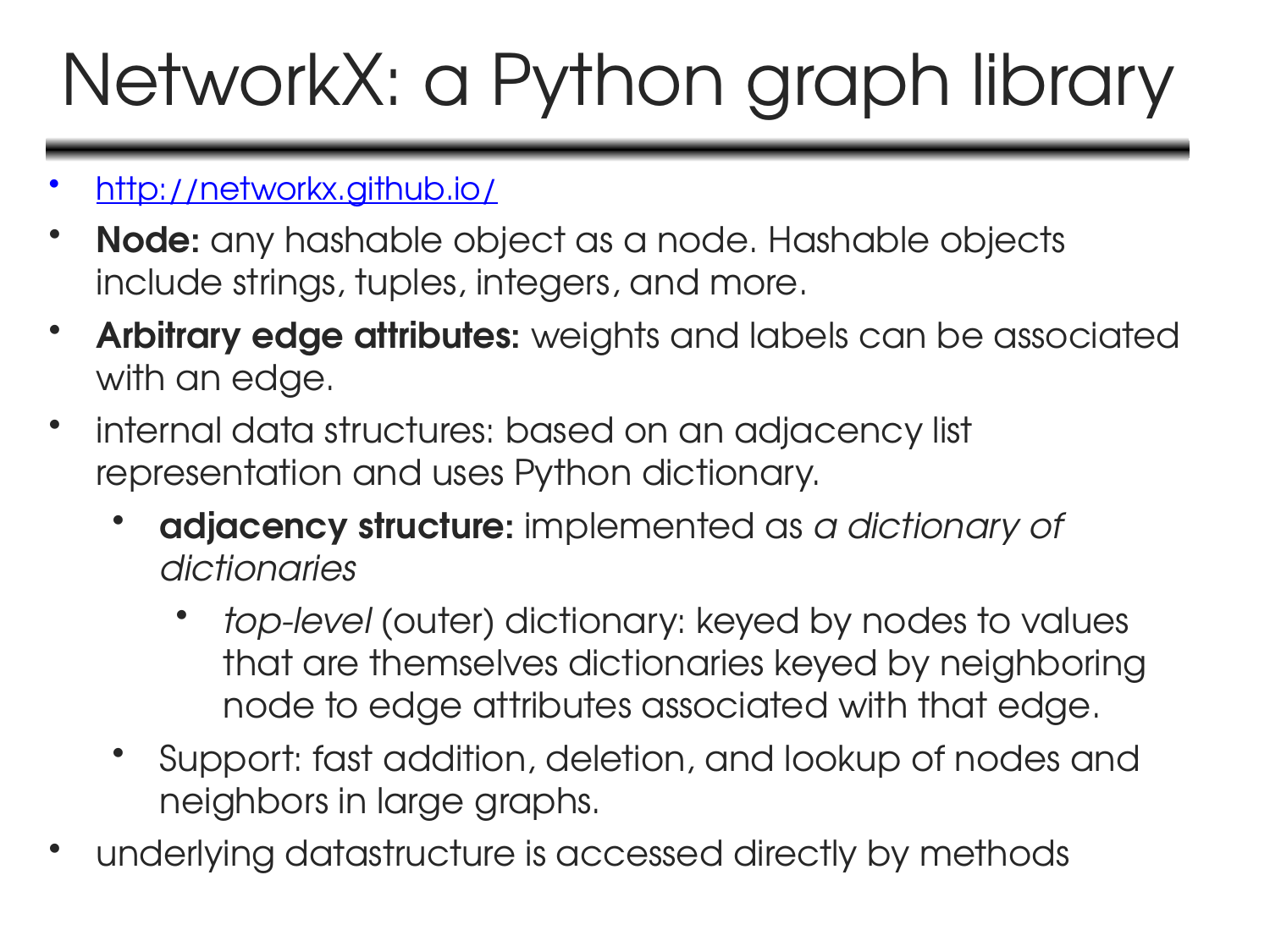

# NetworkX: a Python graph library
http://networkx.github.io/
Node: any hashable object as a node. Hashable objects include strings, tuples, integers, and more.
Arbitrary edge attributes: weights and labels can be associated with an edge.
internal data structures: based on an adjacency list representation and uses Python dictionary.
adjacency structure: implemented as a dictionary of dictionaries
top-level (outer) dictionary: keyed by nodes to values that are themselves dictionaries keyed by neighboring node to edge attributes associated with that edge.
Support: fast addition, deletion, and lookup of nodes and neighbors in large graphs.
underlying datastructure is accessed directly by methods
15